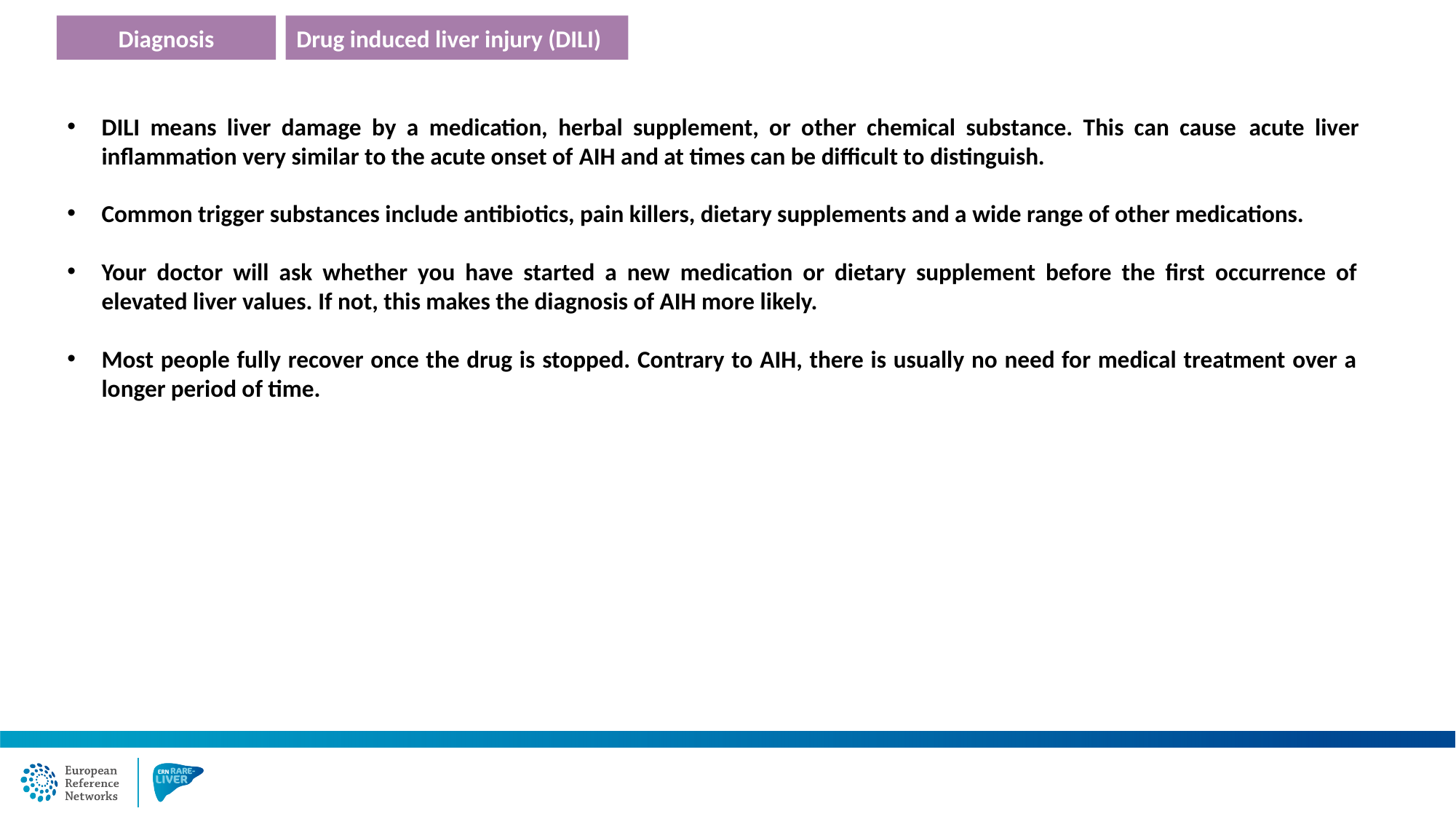

Diagnosis
Drug induced liver injury (DILI)
DILI means liver damage by a medication, herbal supplement, or other chemical substance. This can cause acute liver inflammation very similar to the acute onset of AIH and at times can be difficult to distinguish.

Common trigger substances include antibiotics, pain killers, dietary supplements and a wide range of other medications.

Your doctor will ask whether you have started a new medication or dietary supplement before the first occurrence of elevated liver values. If not, this makes the diagnosis of AIH more likely.

Most people fully recover once the drug is stopped. Contrary to AIH, there is usually no need for medical treatment over a longer period of time.